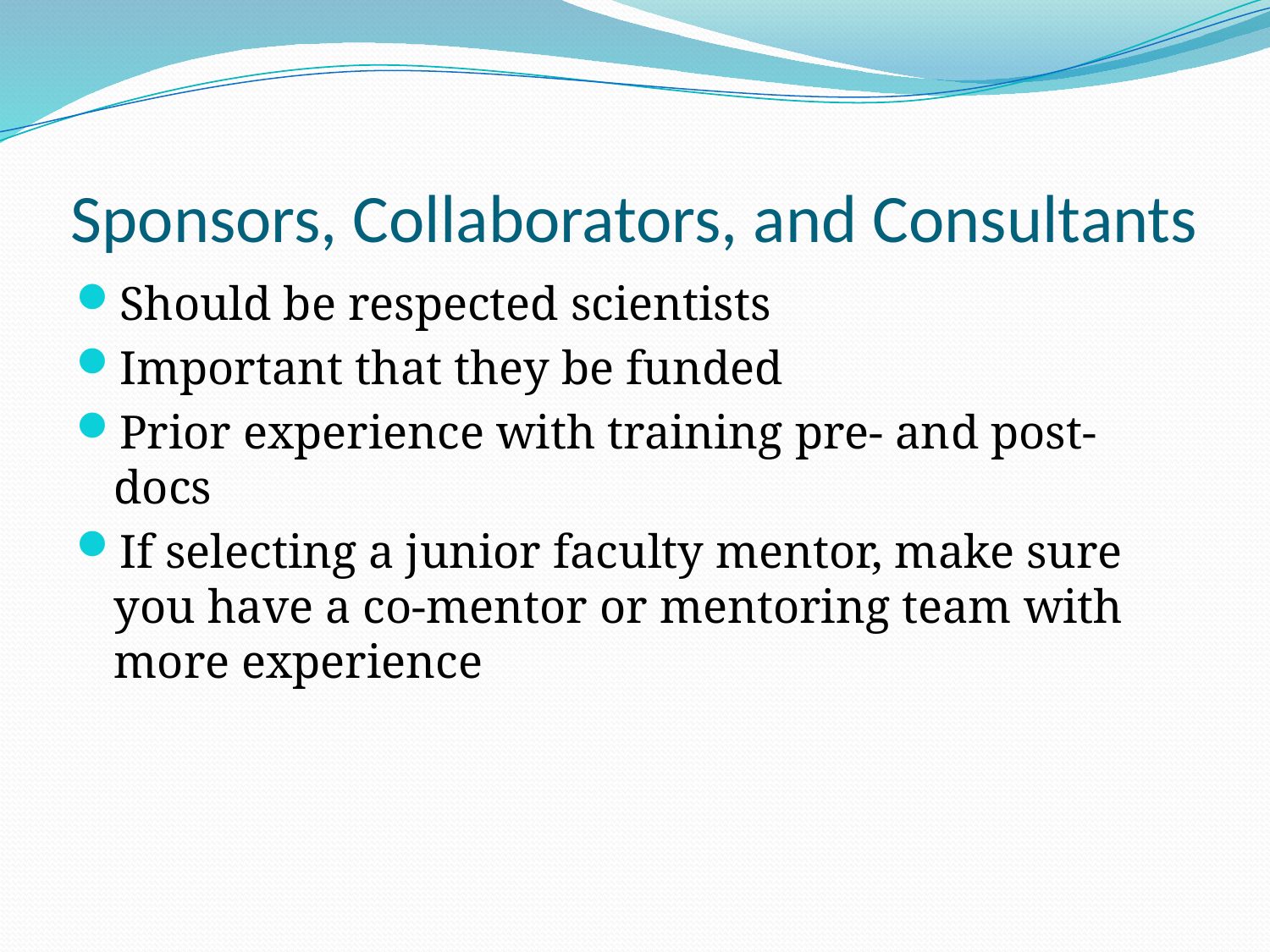

# Sponsors, Collaborators, and Consultants
Should be respected scientists
Important that they be funded
Prior experience with training pre- and post-docs
If selecting a junior faculty mentor, make sure you have a co-mentor or mentoring team with more experience